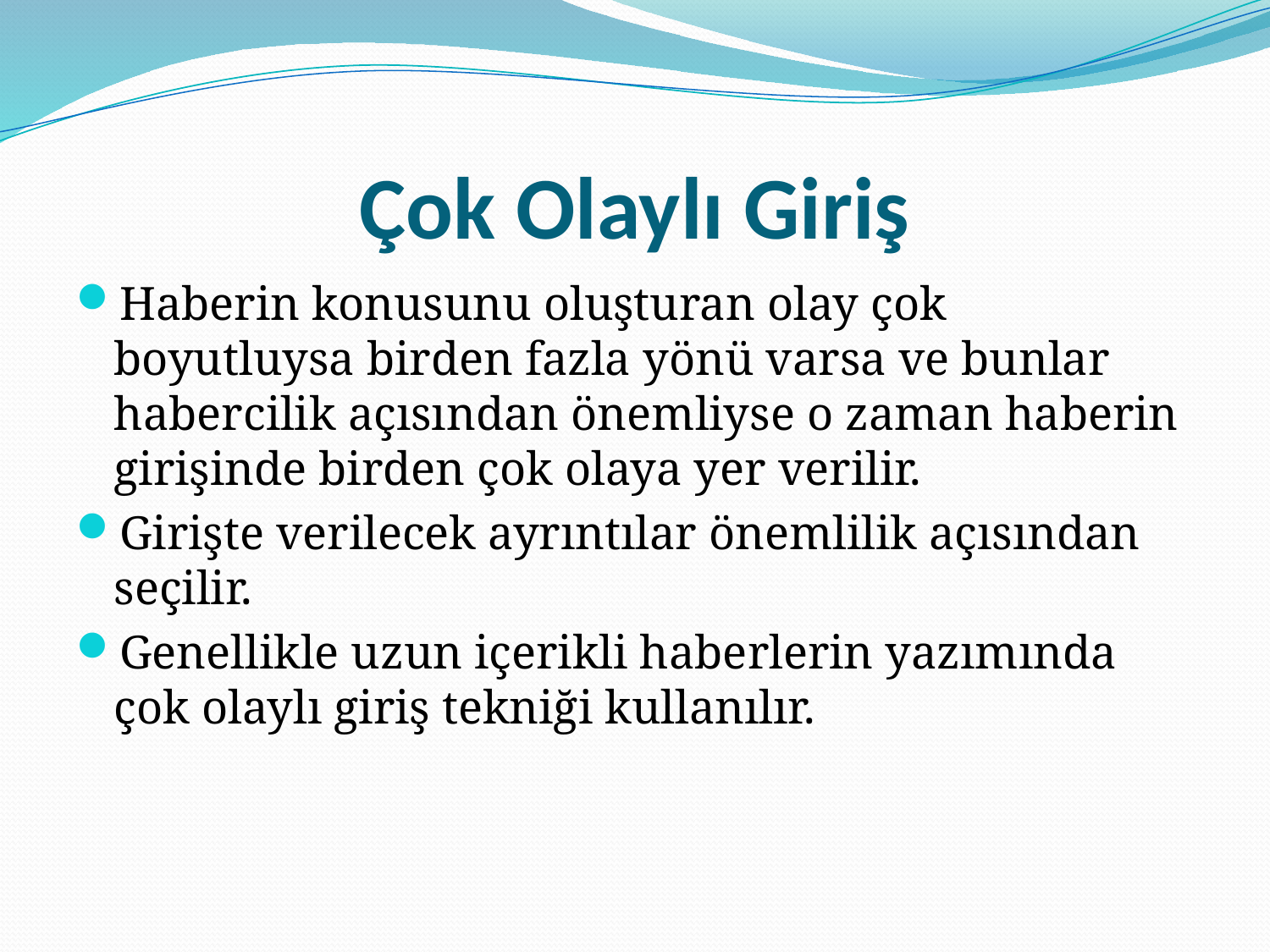

# Çok Olaylı Giriş
Haberin konusunu oluşturan olay çok boyutluysa birden fazla yönü varsa ve bunlar habercilik açısından önemliyse o zaman haberin girişinde birden çok olaya yer verilir.
Girişte verilecek ayrıntılar önemlilik açısından seçilir.
Genellikle uzun içerikli haberlerin yazımında çok olaylı giriş tekniği kullanılır.